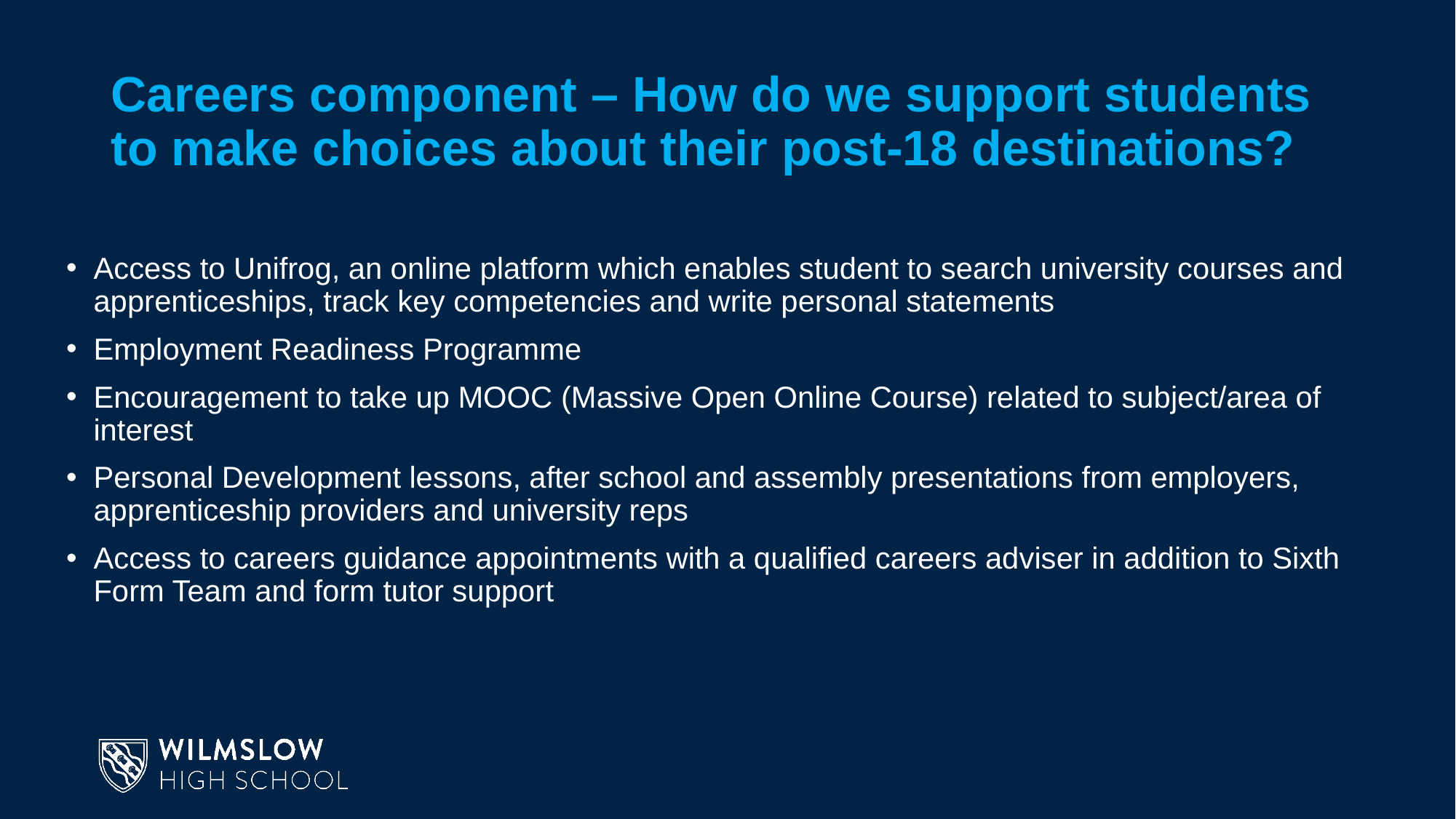

# Careers component – How do we support students to make choices about their post-18 destinations?
Access to Unifrog, an online platform which enables student to search university courses and apprenticeships, track key competencies and write personal statements
Employment Readiness Programme
Encouragement to take up MOOC (Massive Open Online Course) related to subject/area of interest
Personal Development lessons, after school and assembly presentations from employers, apprenticeship providers and university reps
Access to careers guidance appointments with a qualified careers adviser in addition to Sixth Form Team and form tutor support